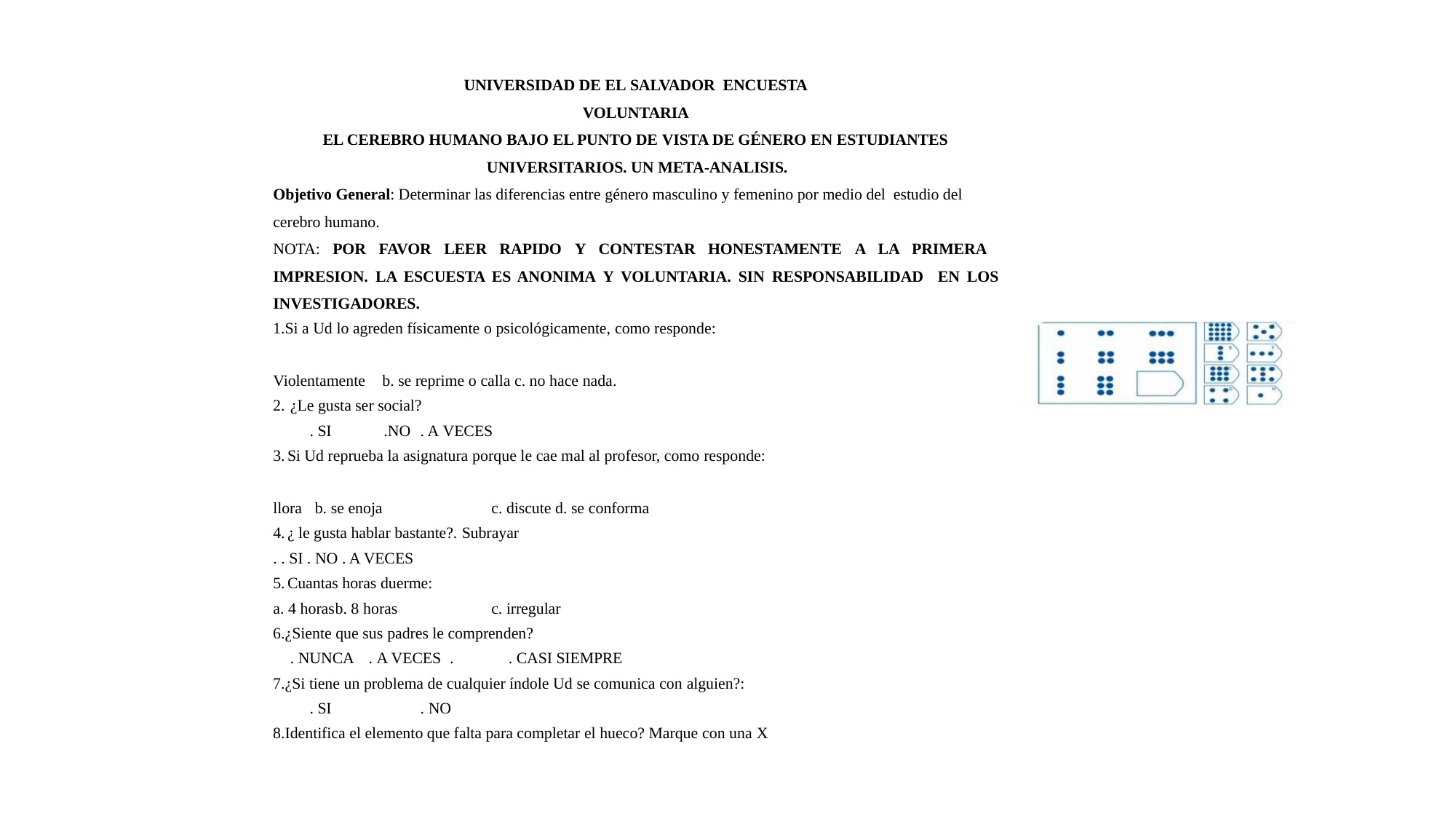

UNIVERSIDAD DE EL SALVADOR  ENCUESTA VOLUNTARIA
EL CEREBRO HUMANO BAJO EL PUNTO DE VISTA DE GÉNERO EN ESTUDIANTES  UNIVERSITARIOS. UN META-ANALISIS.
Objetivo General: Determinar las diferencias entre género masculino y femenino por medio del  estudio del cerebro humano.
NOTA: POR FAVOR LEER RAPIDO Y CONTESTAR HONESTAMENTE A LA PRIMERA  IMPRESION. LA ESCUESTA ES ANONIMA Y VOLUNTARIA. SIN RESPONSABILIDAD  EN LOS INVESTIGADORES.
Si a Ud lo agreden físicamente o psicológicamente, como responde:

Violentamente	b. se reprime o calla c. no hace nada.
¿Le gusta ser social?
. SI	.NO	. A VECES
Si Ud reprueba la asignatura porque le cae mal al profesor, como responde:

llora	b. se enoja	c. discute d. se conforma
¿ le gusta hablar bastante?. Subrayar
. . SI . NO . A VECES
Cuantas horas duerme:
a. 4 horas	b. 8 horas	c. irregular
¿Siente que sus padres le comprenden?
. NUNCA	. A VECES	.	. CASI SIEMPRE
¿Si tiene un problema de cualquier índole Ud se comunica con alguien?:
. SI	. NO
Identifica el elemento que falta para completar el hueco? Marque con una X